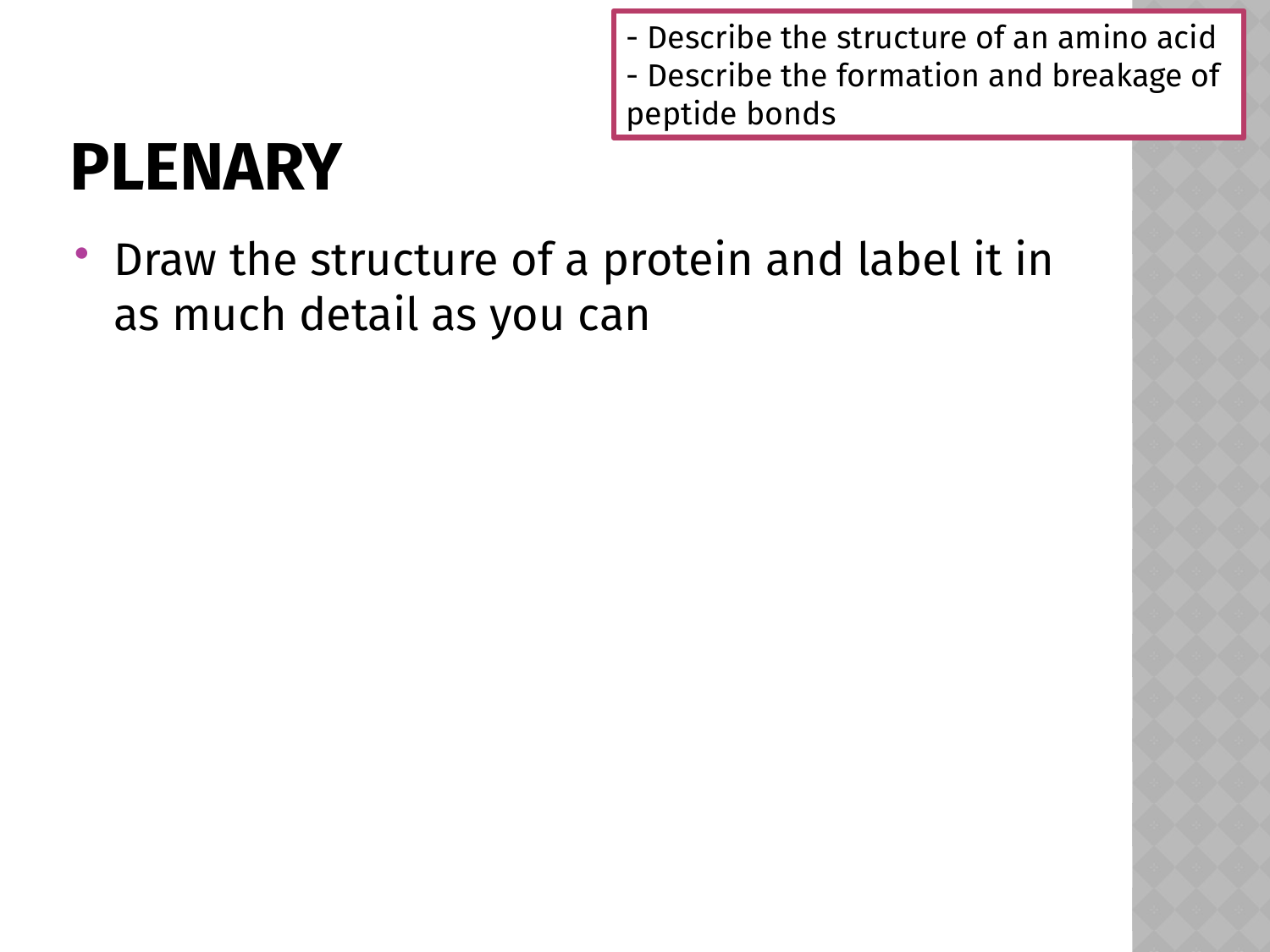

- Describe the structure of an amino acid
- Describe the formation and breakage of peptide bonds
# Plenary
Draw the structure of a protein and label it in as much detail as you can